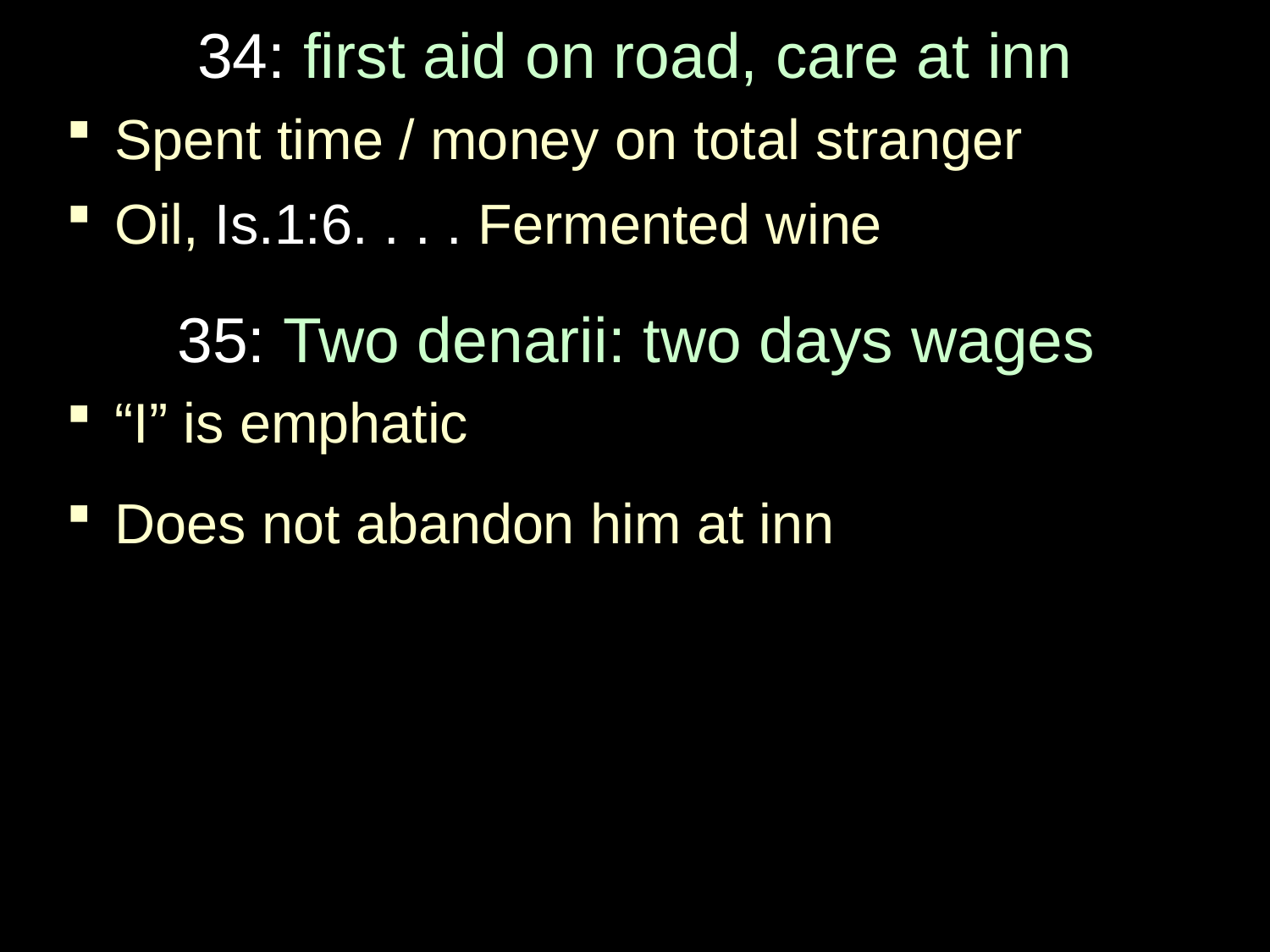

# 34: first aid on road, care at inn
Spent time / money on total stranger
Oil, Is.1:6. . . . Fermented wine
35: Two denarii: two days wages
“I” is emphatic
Does not abandon him at inn